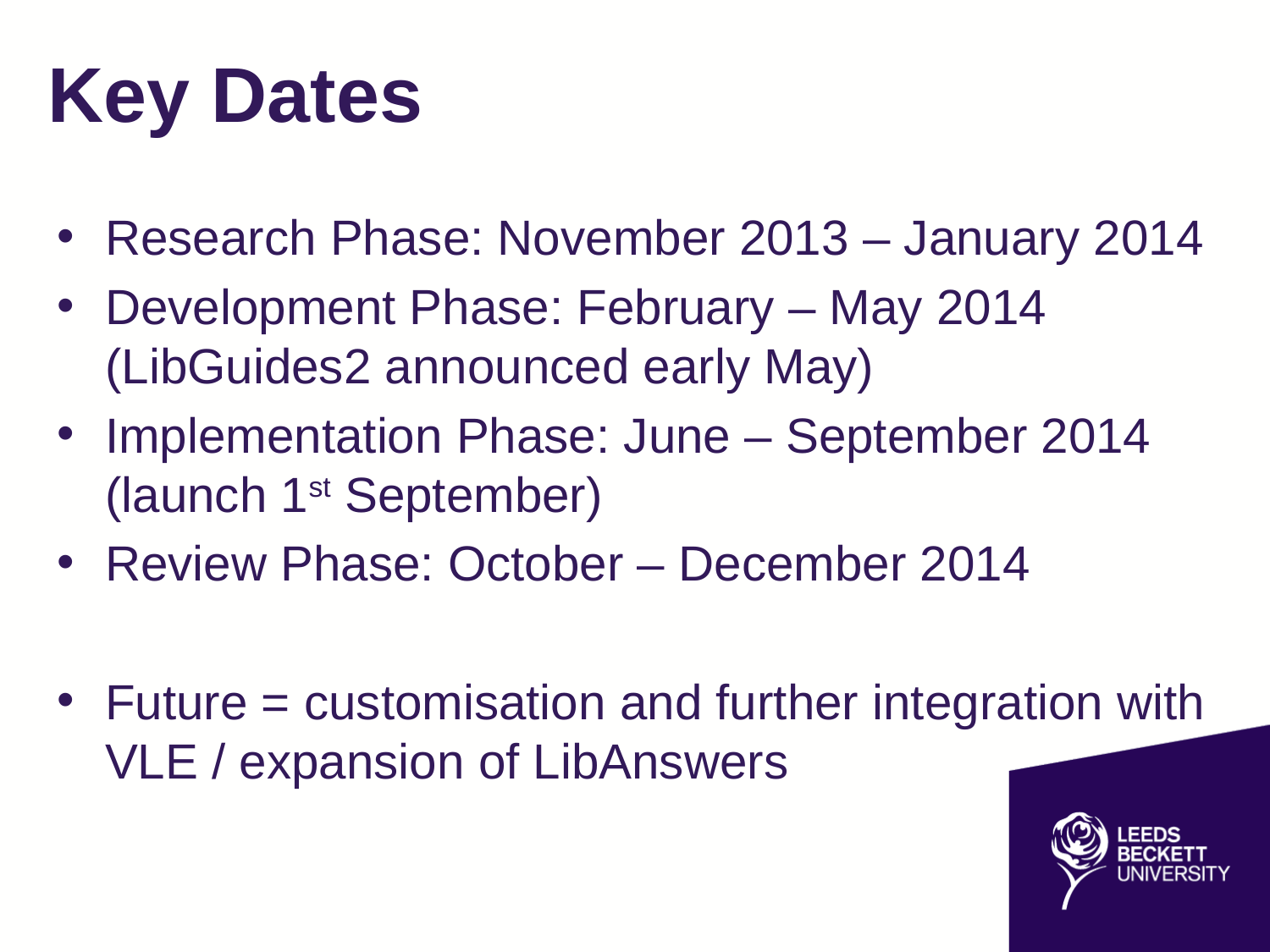

# Key Dates

Research Phase: November 2013 – January 2014
Development Phase: February – May 2014 (LibGuides2 announced early May)
Implementation Phase: June – September 2014 (launch 1st September)
Review Phase: October – December 2014

Future = customisation and further integration with VLE / expansion of LibAnswers